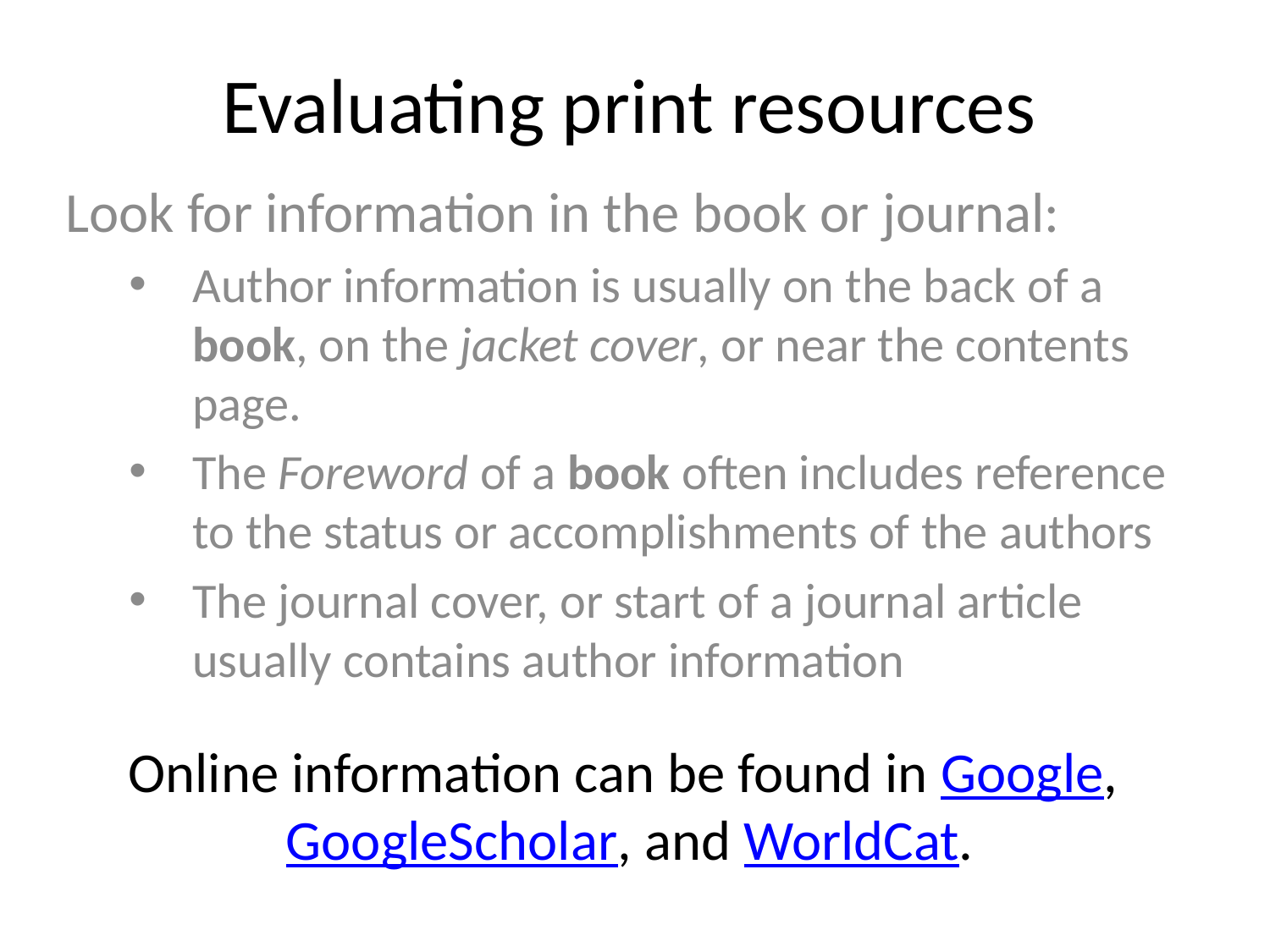

# Evaluating print resources
Look for information in the book or journal:
Author information is usually on the back of a book, on the jacket cover, or near the contents page.
The Foreword of a book often includes reference to the status or accomplishments of the authors
The journal cover, or start of a journal article usually contains author information
Online information can be found in Google, GoogleScholar, and WorldCat.